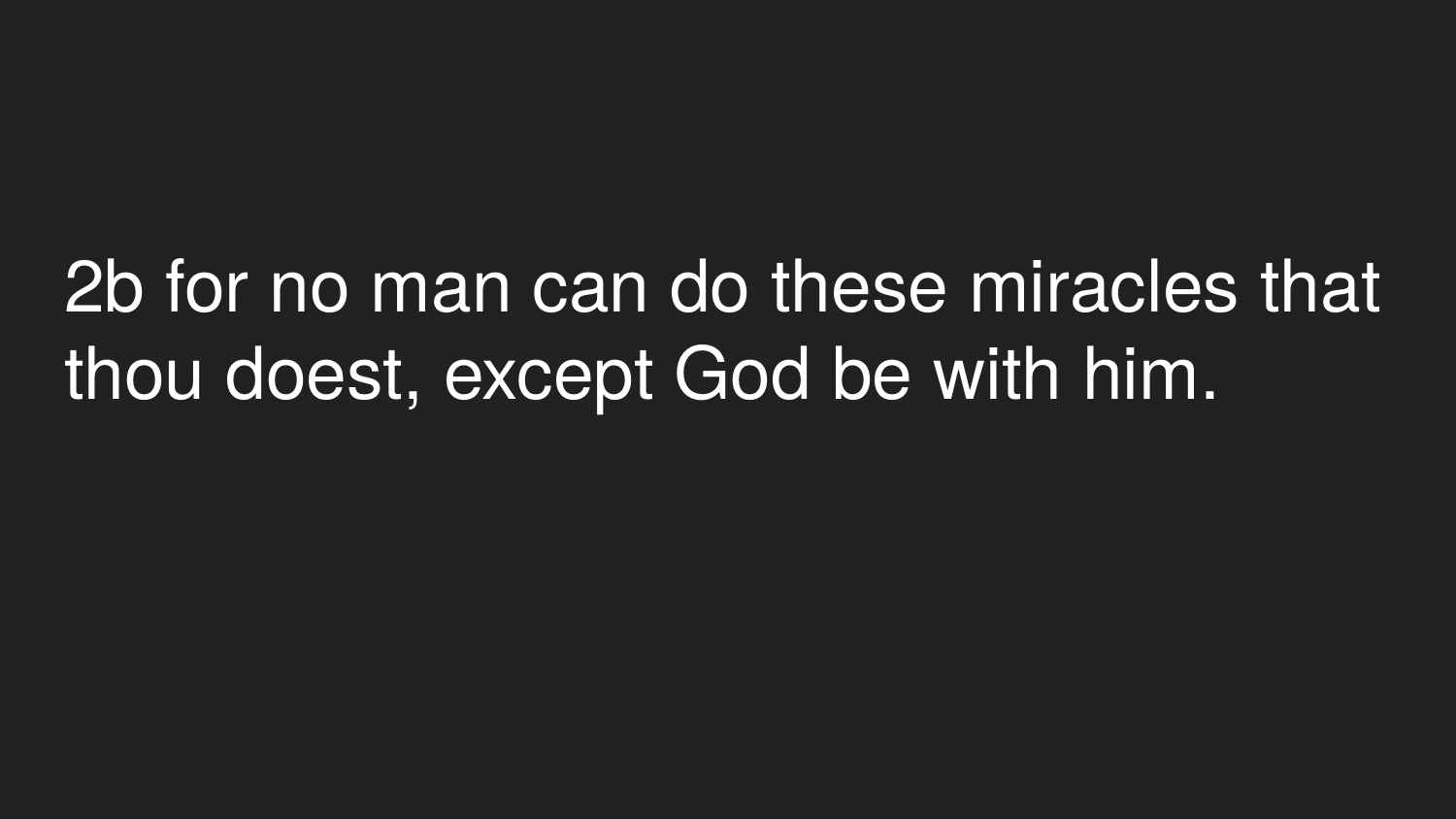

2b for no man can do these miracles that thou doest, except God be with him.